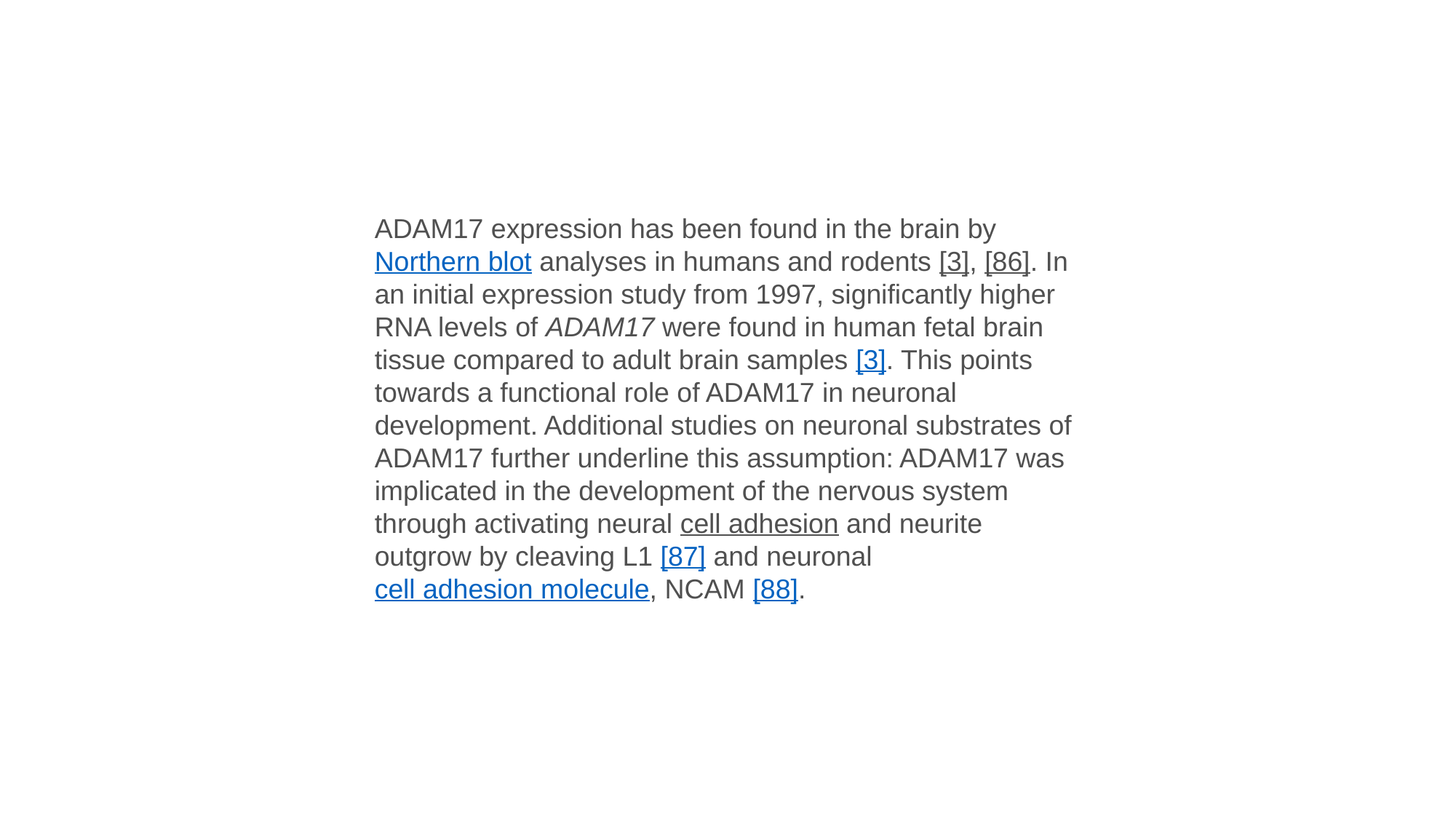

ADAM17 expression has been found in the brain by Northern blot analyses in humans and rodents [3], [86]. In an initial expression study from 1997, significantly higher RNA levels of ADAM17 were found in human fetal brain tissue compared to adult brain samples [3]. This points towards a functional role of ADAM17 in neuronal development. Additional studies on neuronal substrates of ADAM17 further underline this assumption: ADAM17 was implicated in the development of the nervous system through activating neural cell adhesion and neurite outgrow by cleaving L1 [87] and neuronal cell adhesion molecule, NCAM [88].